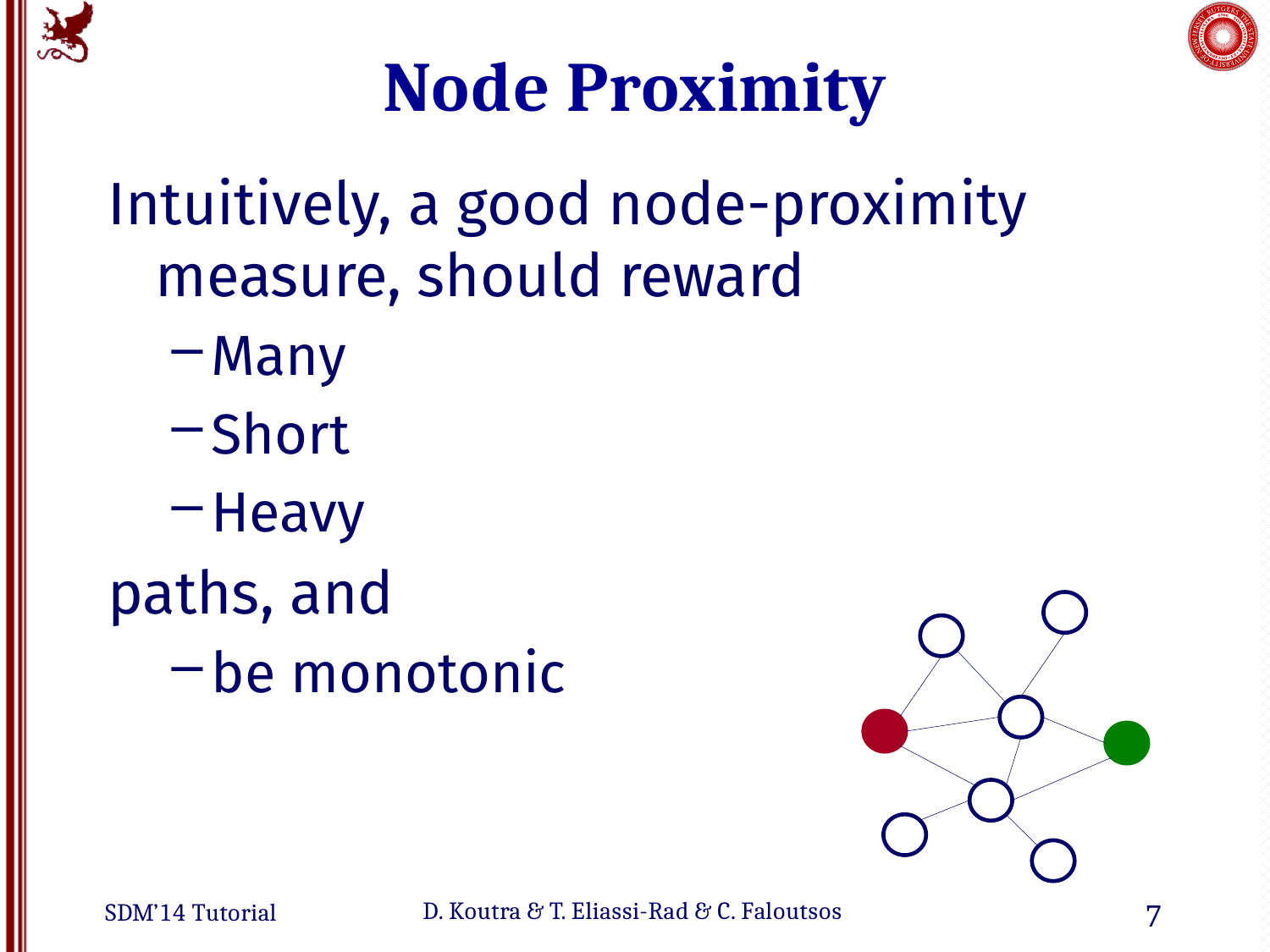

# Node Proximity
Intuitively, a good node-proximity measure, should reward
Many
Short
Heavy
paths, and
be monotonic

7